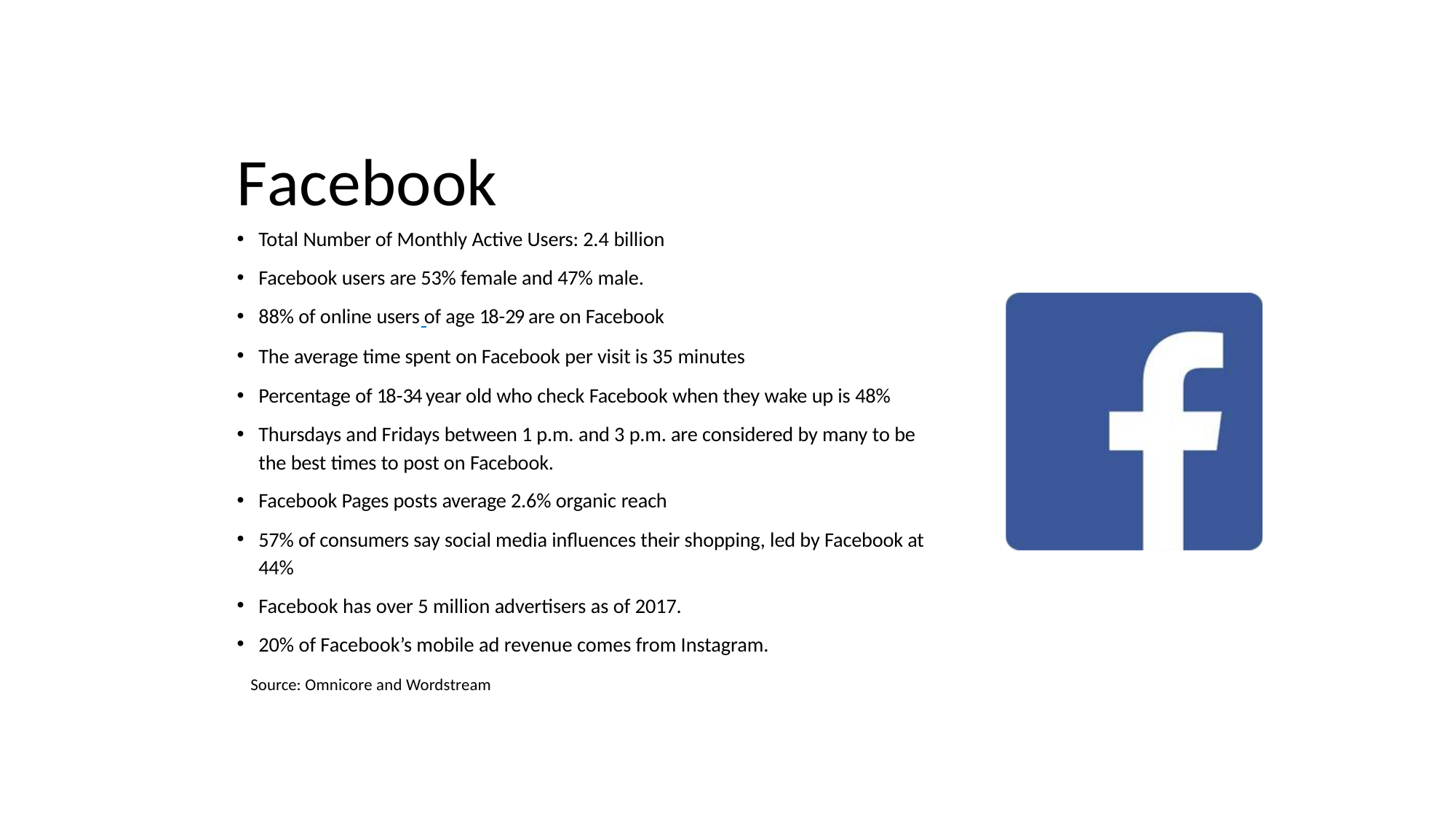

# Facebook
Total Number of Monthly Active Users: 2.4 billion
Facebook users are 53% female and 47% male.
88% of online users of age 18-29 are on Facebook
The average time spent on Facebook per visit is 35 minutes
Percentage of 18-34 year old who check Facebook when they wake up is 48%
Thursdays and Fridays between 1 p.m. and 3 p.m. are considered by many to be  the best times to post on Facebook.
Facebook Pages posts average 2.6% organic reach
57% of consumers say social media inﬂuences their shopping, led by Facebook at  44%
Facebook has over 5 million advertisers as of 2017.
20% of Facebook’s mobile ad revenue comes from Instagram.

Source: Omnicore and Wordstream